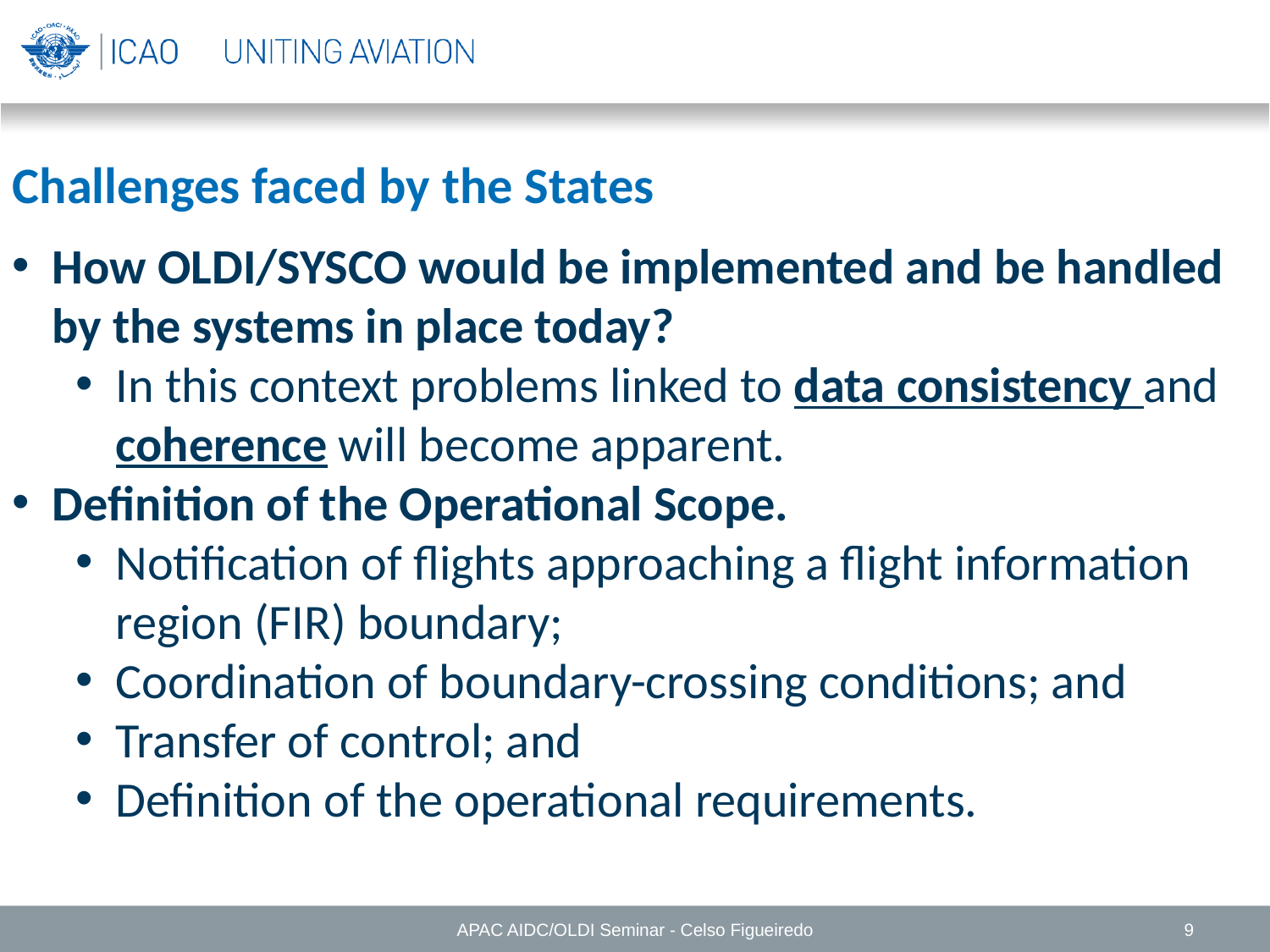

Challenges faced by the States

How OLDI/SYSCO would be implemented and be handled by the systems in place today?
In this context problems linked to data consistency and coherence will become apparent.
Definition of the Operational Scope.
Notification of flights approaching a flight information region (FIR) boundary;
Coordination of boundary-crossing conditions; and
Transfer of control; and
Definition of the operational requirements.
APAC AIDC/OLDI Seminar - Celso Figueiredo
9